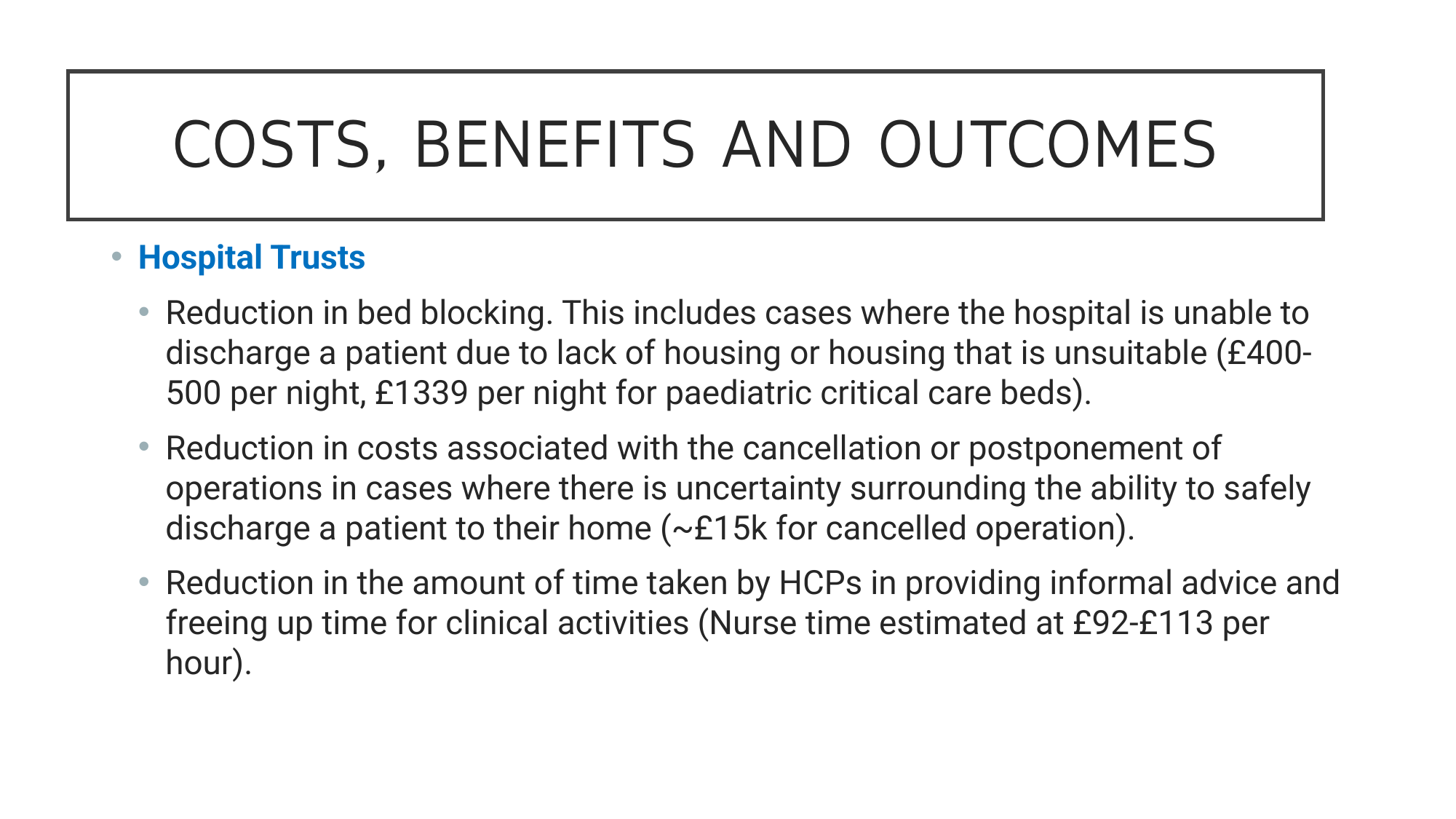

# Costs, benefits and outcomes
Hospital Trusts
Reduction in bed blocking. This includes cases where the hospital is unable to discharge a patient due to lack of housing or housing that is unsuitable (£400-500 per night, £1339 per night for paediatric critical care beds).
Reduction in costs associated with the cancellation or postponement of operations in cases where there is uncertainty surrounding the ability to safely discharge a patient to their home (~£15k for cancelled operation).
Reduction in the amount of time taken by HCPs in providing informal advice and freeing up time for clinical activities (Nurse time estimated at £92-£113 per hour).